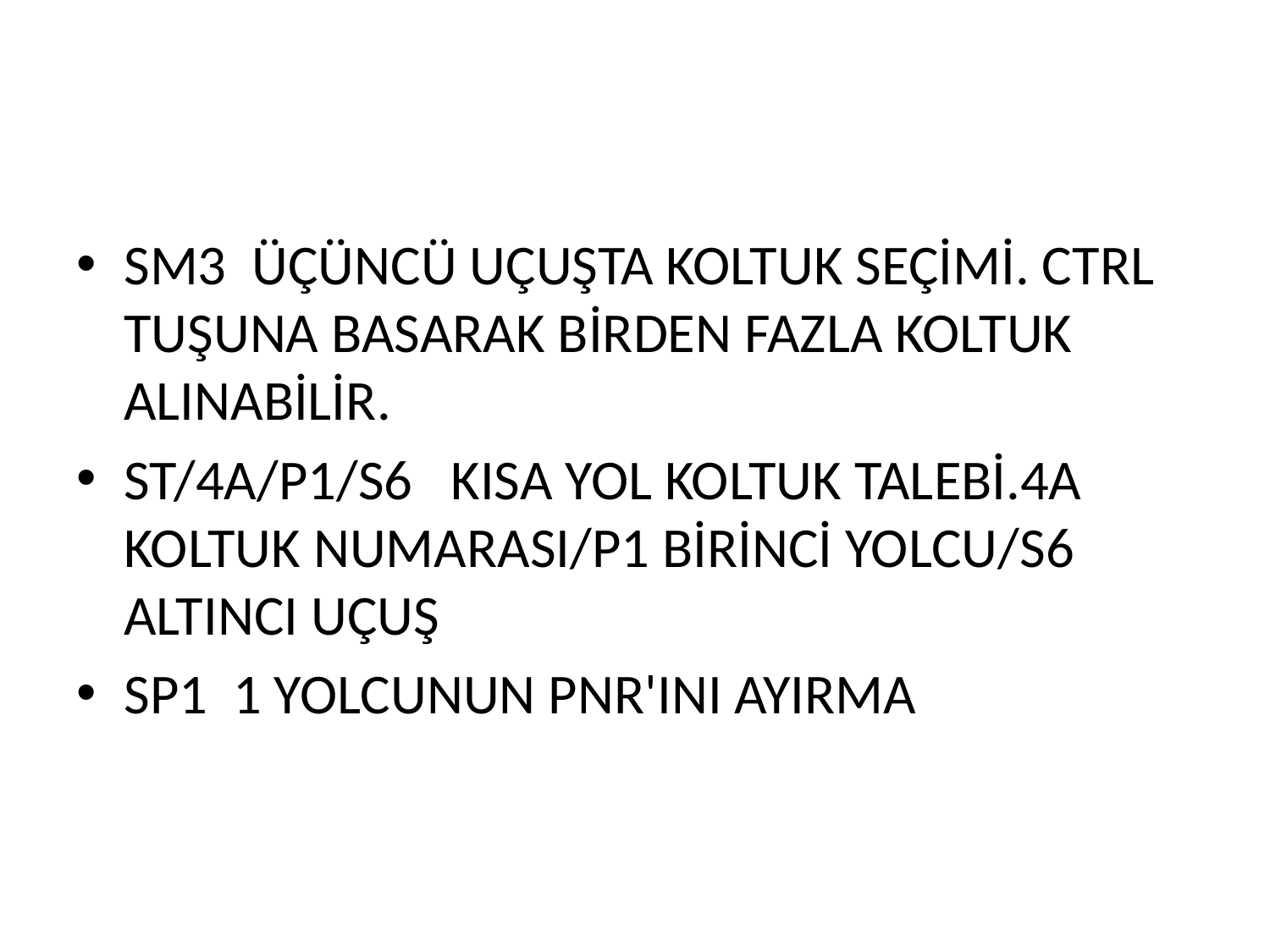

#
SM3  ÜÇÜNCÜ UÇUŞTA KOLTUK SEÇİMİ. CTRL TUŞUNA BASARAK BİRDEN FAZLA KOLTUK ALINABİLİR.
ST/4A/P1/S6   KISA YOL KOLTUK TALEBİ.4A KOLTUK NUMARASI/P1 BİRİNCİ YOLCU/S6 ALTINCI UÇUŞ
SP1  1 YOLCUNUN PNR'INI AYIRMA